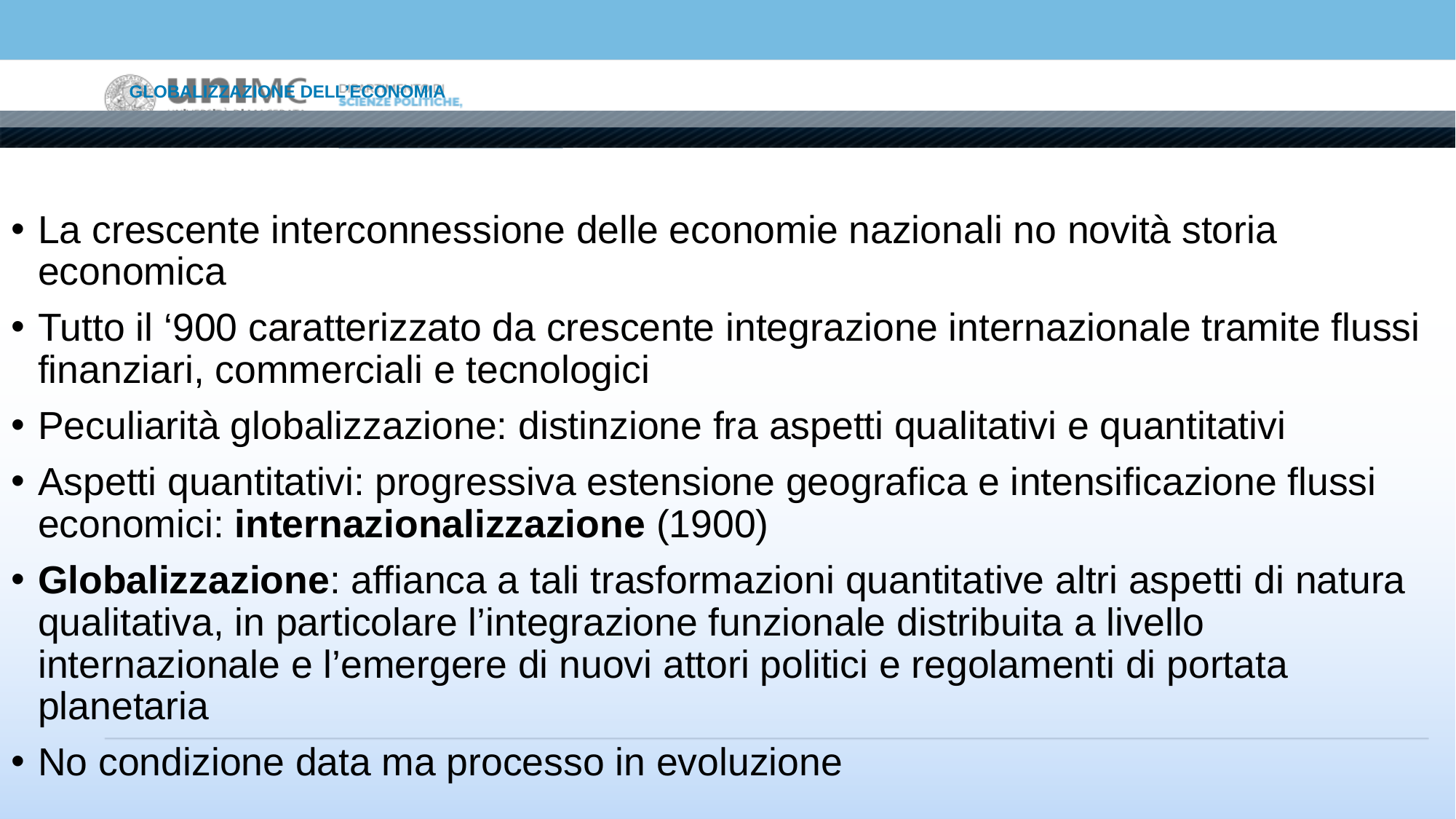

# GLOBALIZZAZIONE DELL’ECONOMIA
La crescente interconnessione delle economie nazionali no novità storia economica
Tutto il ‘900 caratterizzato da crescente integrazione internazionale tramite flussi finanziari, commerciali e tecnologici
Peculiarità globalizzazione: distinzione fra aspetti qualitativi e quantitativi
Aspetti quantitativi: progressiva estensione geografica e intensificazione flussi economici: internazionalizzazione (1900)
Globalizzazione: affianca a tali trasformazioni quantitative altri aspetti di natura qualitativa, in particolare l’integrazione funzionale distribuita a livello internazionale e l’emergere di nuovi attori politici e regolamenti di portata planetaria
No condizione data ma processo in evoluzione